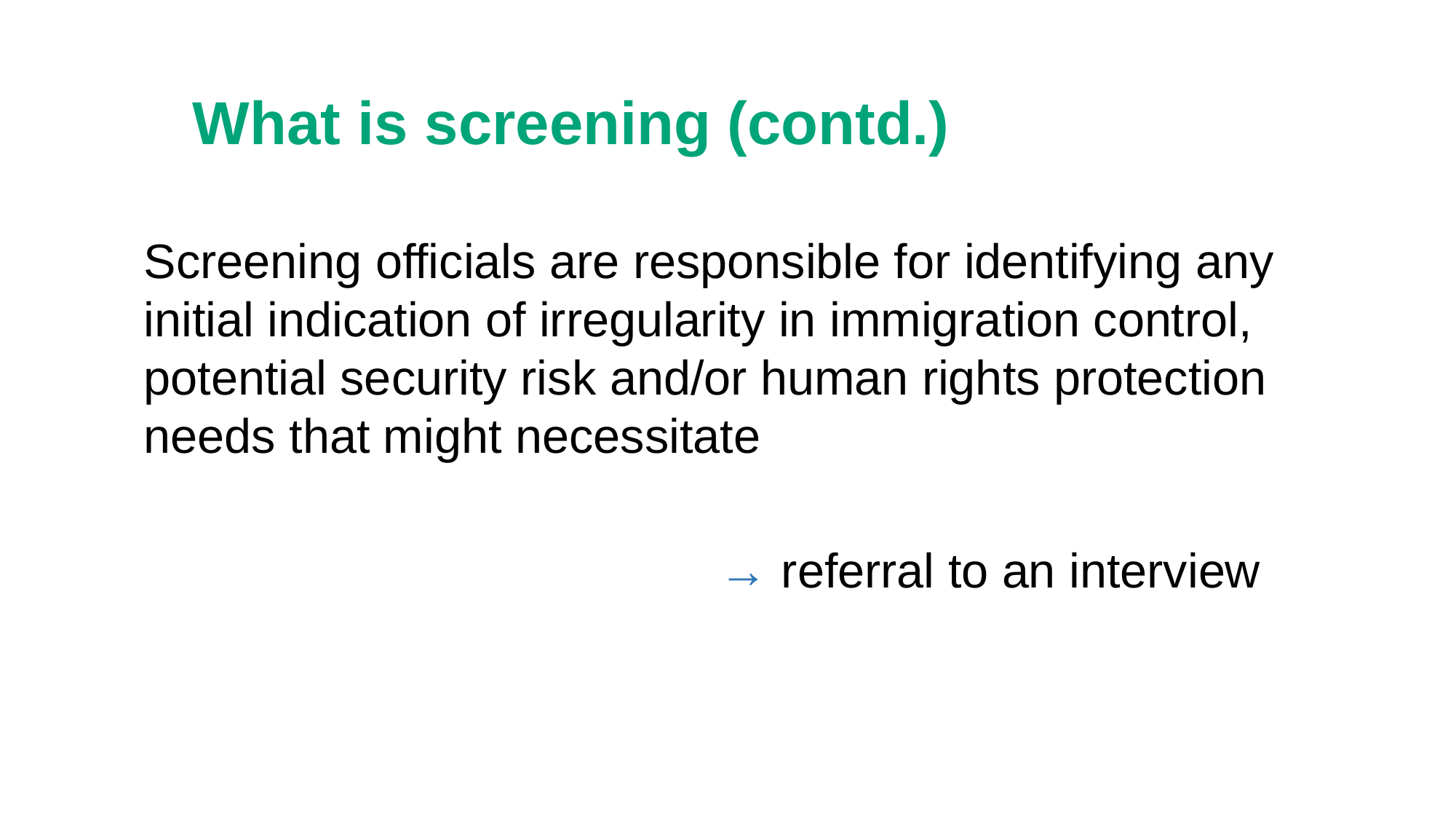

# What is screening (contd.)

Screening officials are responsible for identifying any initial indication of irregularity in immigration control, potential security risk and/or human rights protection needs that might necessitate

				→ referral to an interview